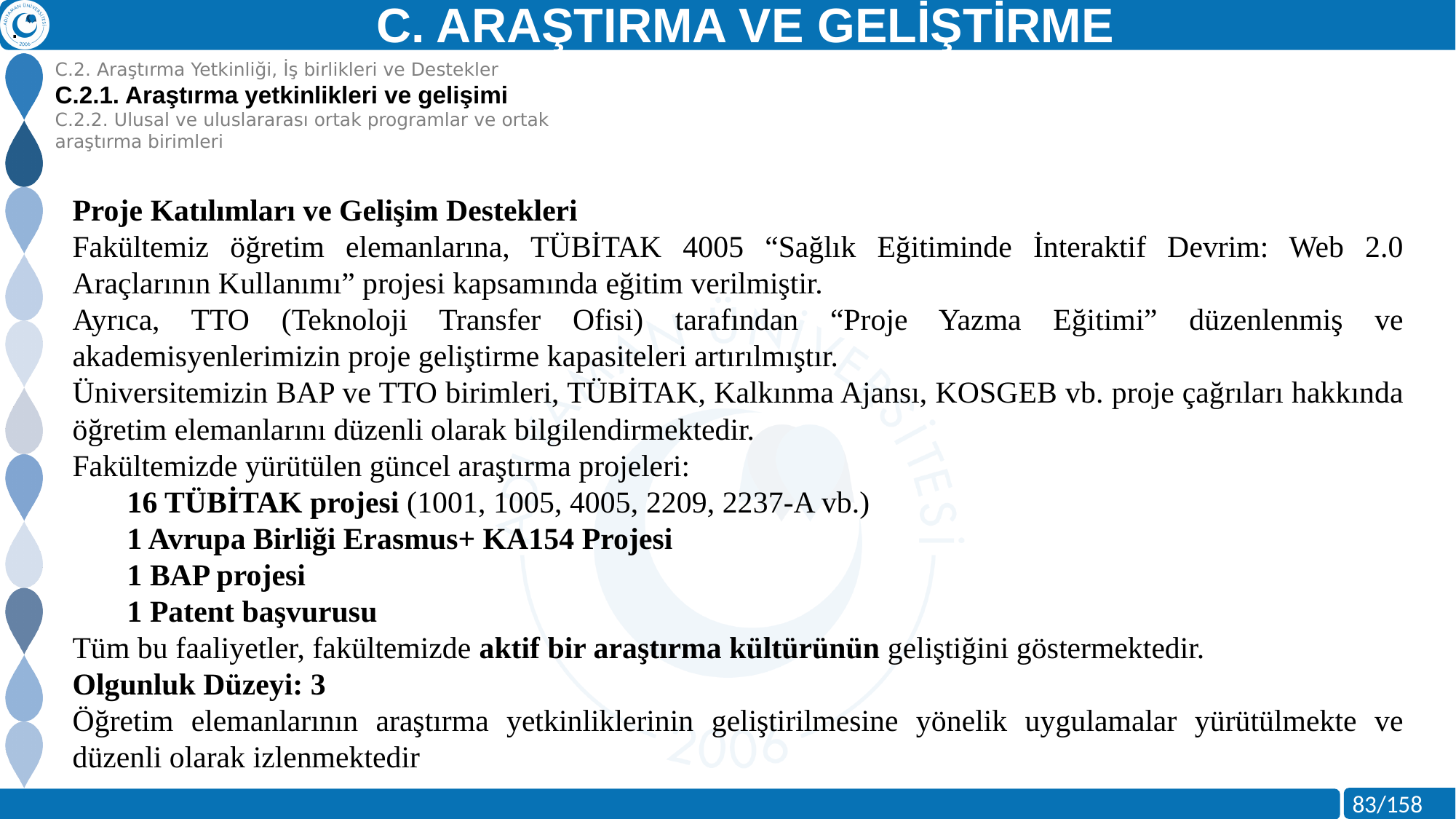

C. ARAŞTIRMA VE GELİŞTİRME
.
C.2. Araştırma Yetkinliği, İş birlikleri ve Destekler
C.2.1. Araştırma yetkinlikleri ve gelişimi
C.2.2. Ulusal ve uluslararası ortak programlar ve ortak araştırma birimleri
Proje Katılımları ve Gelişim Destekleri
Fakültemiz öğretim elemanlarına, TÜBİTAK 4005 “Sağlık Eğitiminde İnteraktif Devrim: Web 2.0 Araçlarının Kullanımı” projesi kapsamında eğitim verilmiştir.
Ayrıca, TTO (Teknoloji Transfer Ofisi) tarafından “Proje Yazma Eğitimi” düzenlenmiş ve akademisyenlerimizin proje geliştirme kapasiteleri artırılmıştır.
Üniversitemizin BAP ve TTO birimleri, TÜBİTAK, Kalkınma Ajansı, KOSGEB vb. proje çağrıları hakkında öğretim elemanlarını düzenli olarak bilgilendirmektedir.
Fakültemizde yürütülen güncel araştırma projeleri:
16 TÜBİTAK projesi (1001, 1005, 4005, 2209, 2237-A vb.)
1 Avrupa Birliği Erasmus+ KA154 Projesi
1 BAP projesi
1 Patent başvurusu
Tüm bu faaliyetler, fakültemizde aktif bir araştırma kültürünün geliştiğini göstermektedir.
Olgunluk Düzeyi: 3
Öğretim elemanlarının araştırma yetkinliklerinin geliştirilmesine yönelik uygulamalar yürütülmekte ve düzenli olarak izlenmektedir